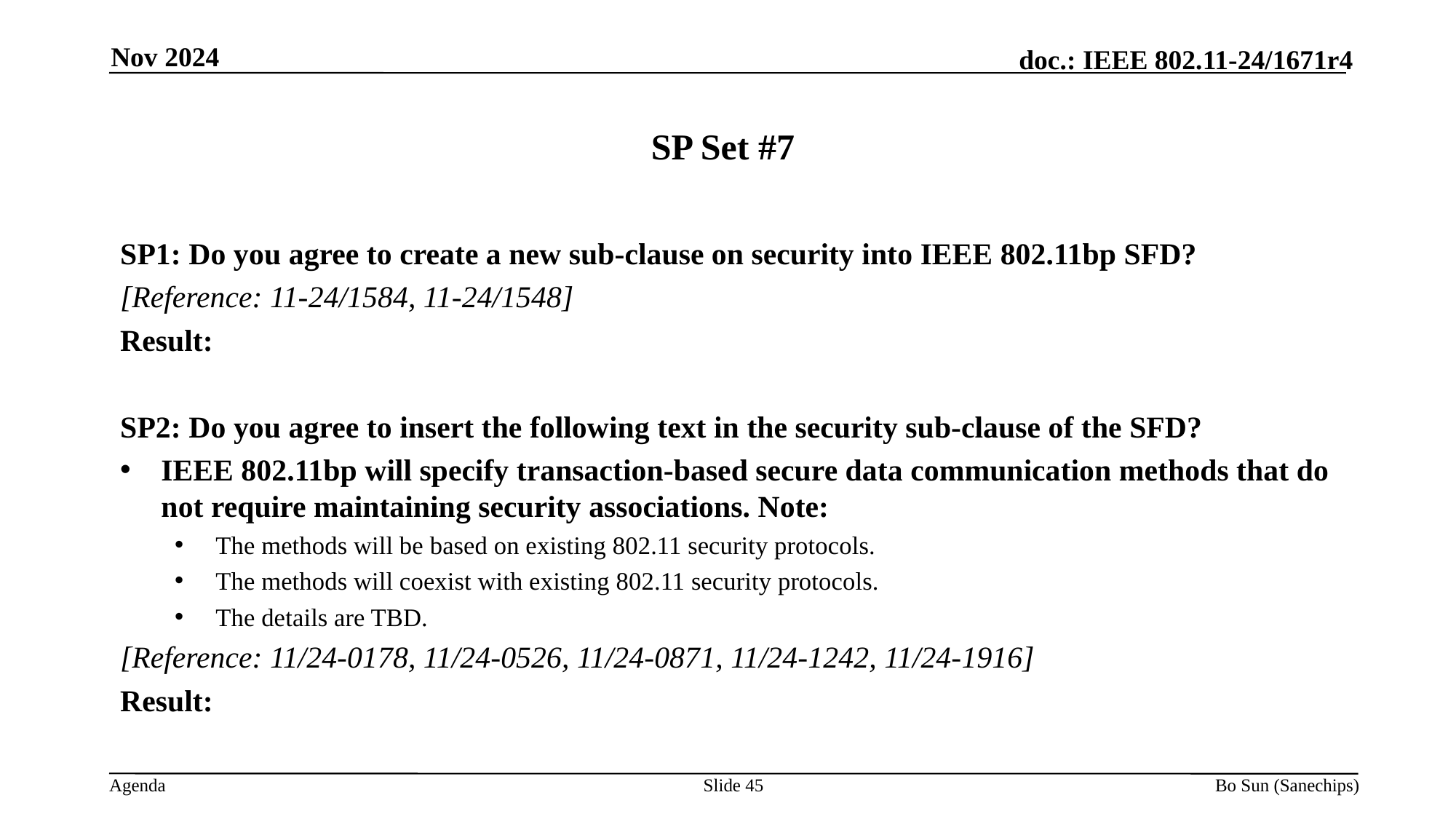

Nov 2024
# SP Set #7
SP1: Do you agree to create a new sub-clause on security into IEEE 802.11bp SFD?
[Reference: 11-24/1584, 11-24/1548]
Result:

SP2: Do you agree to insert the following text in the security sub-clause of the SFD?
IEEE 802.11bp will specify transaction-based secure data communication methods that do not require maintaining security associations. Note:
The methods will be based on existing 802.11 security protocols.
The methods will coexist with existing 802.11 security protocols.
The details are TBD.
[Reference: 11/24-0178, 11/24-0526, 11/24-0871, 11/24-1242, 11/24-1916]
Result:
Slide 45
Bo Sun (Sanechips)